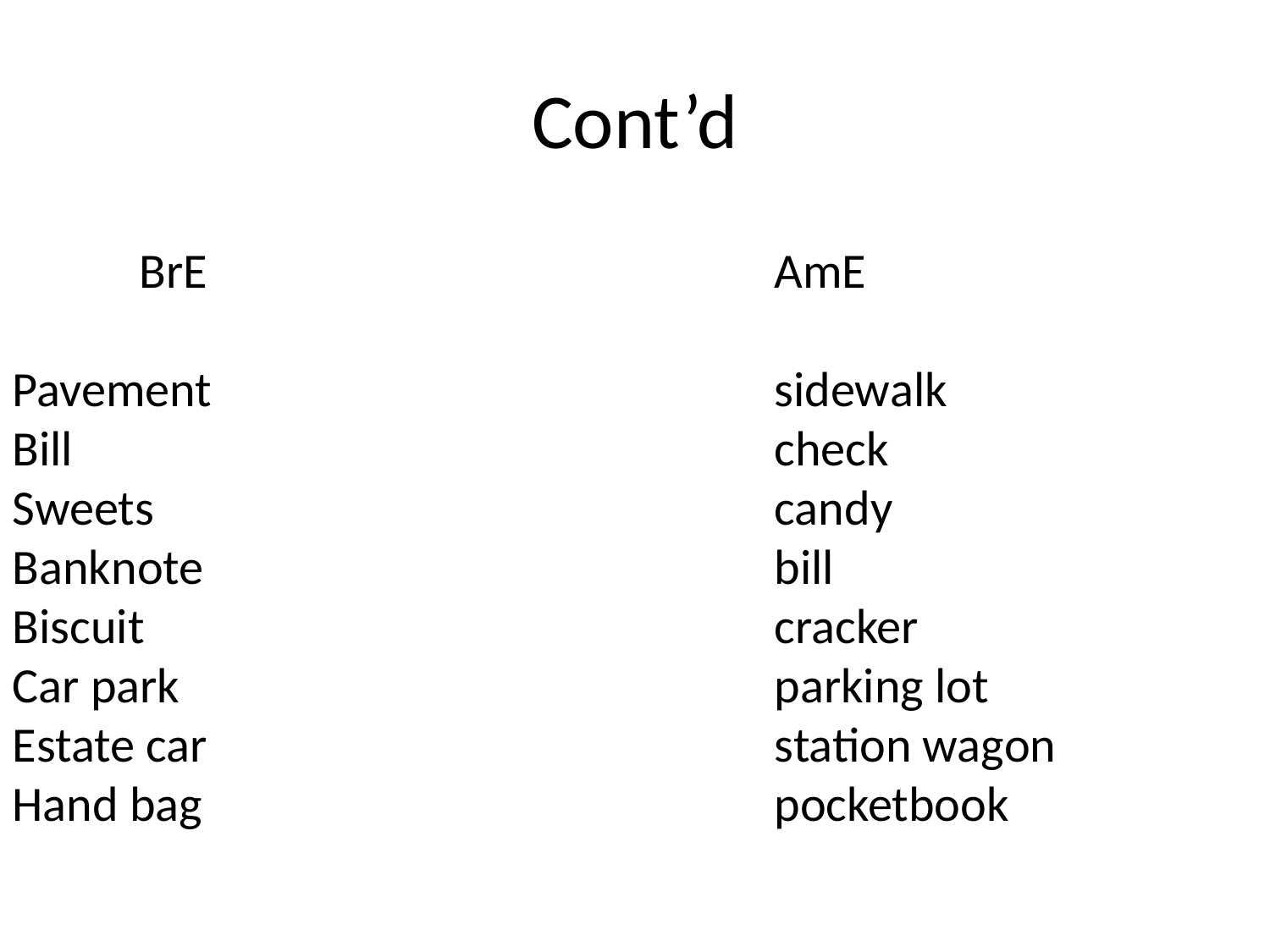

# Cont’d
	BrE					AmE

Pavement 					sidewalk
Bill						check
Sweets					candy
Banknote					bill
Biscuit					cracker
Car park					parking lot
Estate car					station wagon
Hand bag 					pocketbook